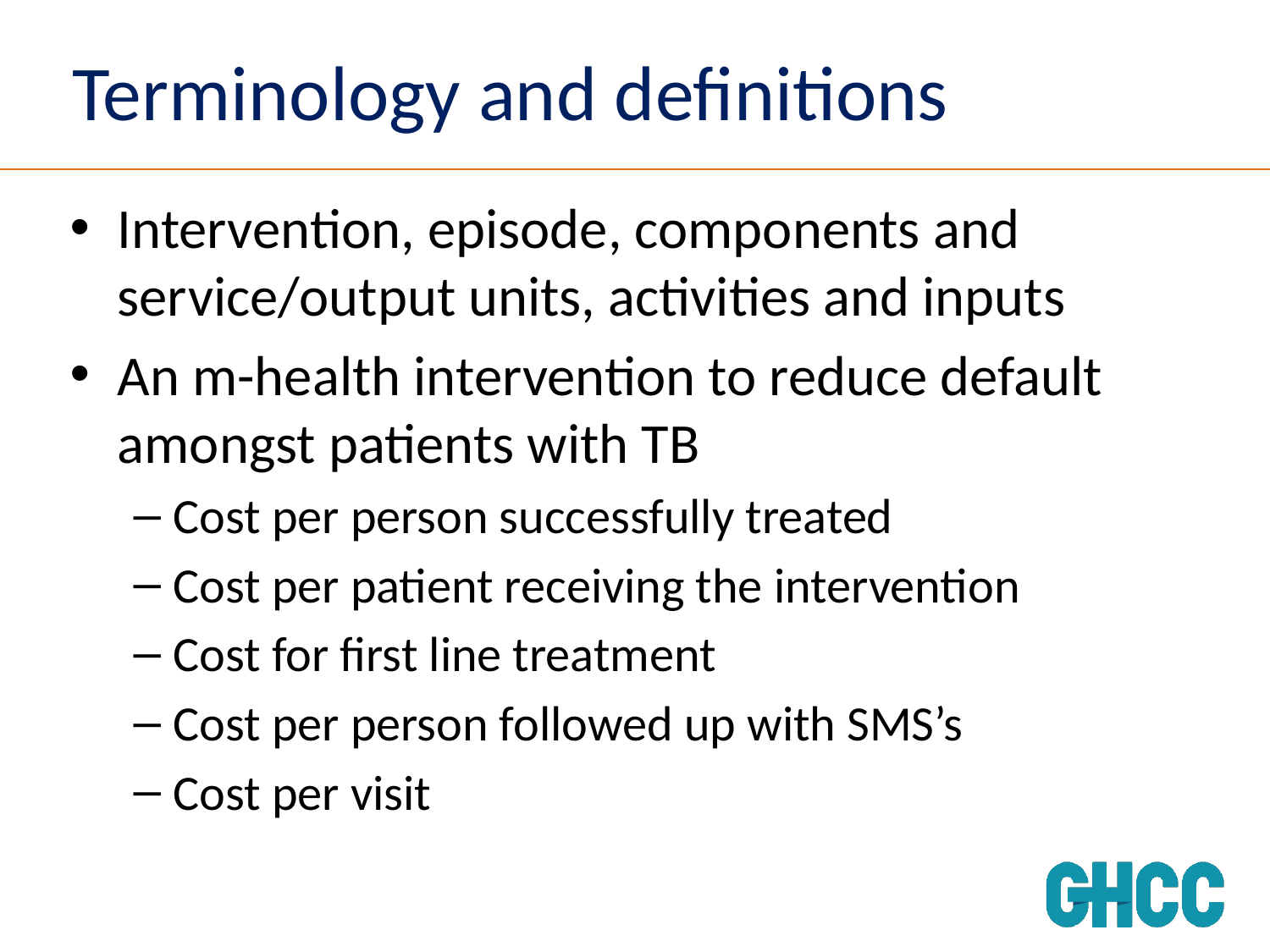

# Terminology and definitions
Intervention, episode, components and service/output units, activities and inputs
An m-health intervention to reduce default amongst patients with TB
Cost per person successfully treated
Cost per patient receiving the intervention
Cost for first line treatment
Cost per person followed up with SMS’s
Cost per visit